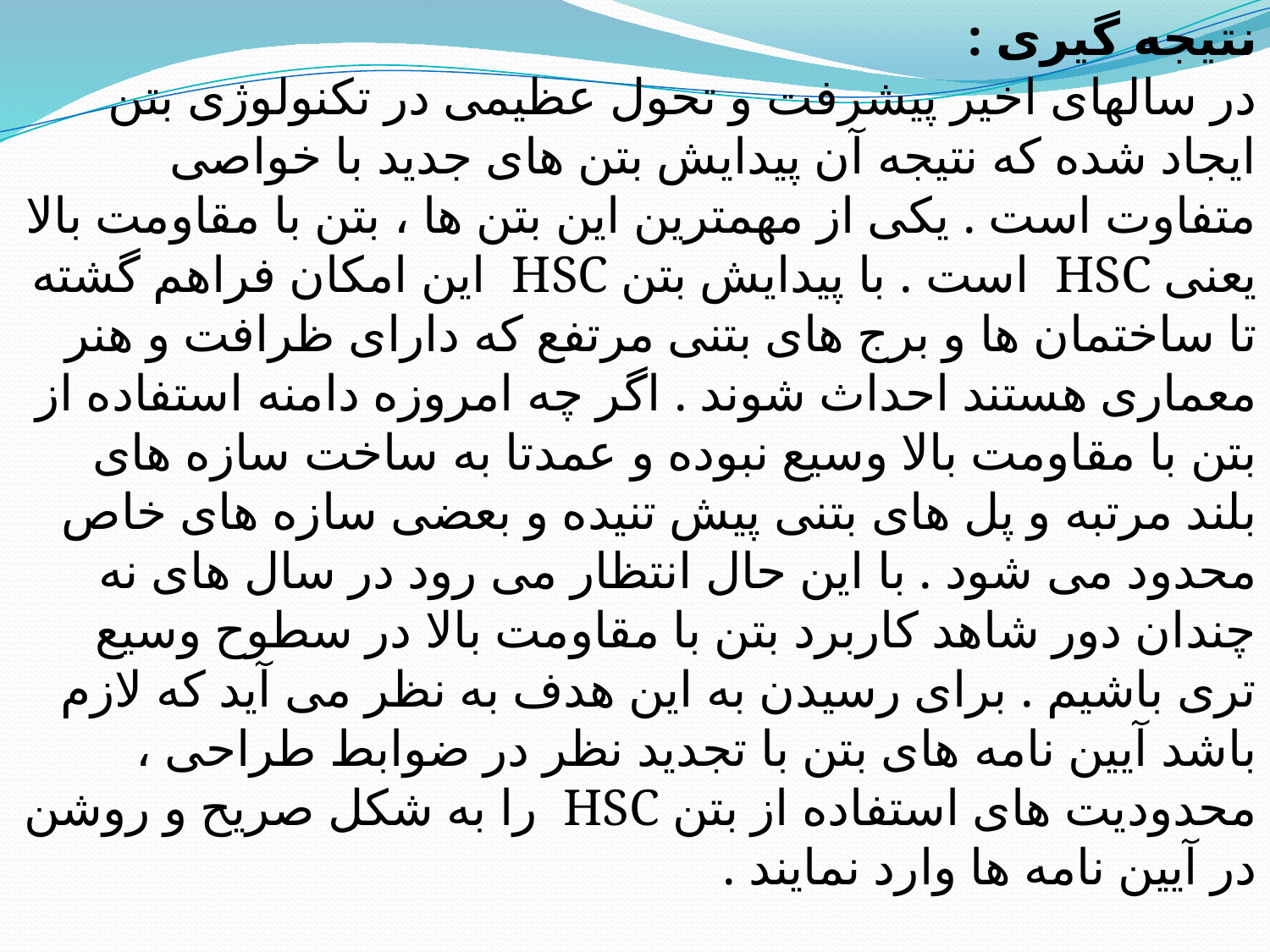

نتیجه گیری :
در سالهای اخیر پیشرفت و تحول عظیمی در تکنولوژی بتن ایجاد شده که نتیجه آن پیدایش بتن های جدید با خواصی متفاوت است . یکی از مهمترین این بتن ها ، بتن با مقاومت بالا یعنی HSC  است . با پیدایش بتن HSC  این امکان فراهم گشته تا ساختمان ها و برج های بتنی مرتفع که دارای ظرافت و هنر معماری هستند احداث شوند . اگر چه امروزه دامنه استفاده از بتن با مقاومت بالا وسیع نبوده و عمدتا به ساخت سازه های بلند مرتبه و پل های بتنی پیش تنیده و بعضی سازه های خاص محدود می شود . با این حال انتظار می رود در سال های نه چندان دور شاهد کاربرد بتن با مقاومت بالا در سطوح وسیع تری باشیم . برای رسیدن به این هدف به نظر می آید که لازم باشد آیین نامه های بتن با تجدید نظر در ضوابط طراحی ، محدودیت های استفاده از بتن HSC  را به شکل صریح و روشن در آیین نامه ها وارد نمایند .